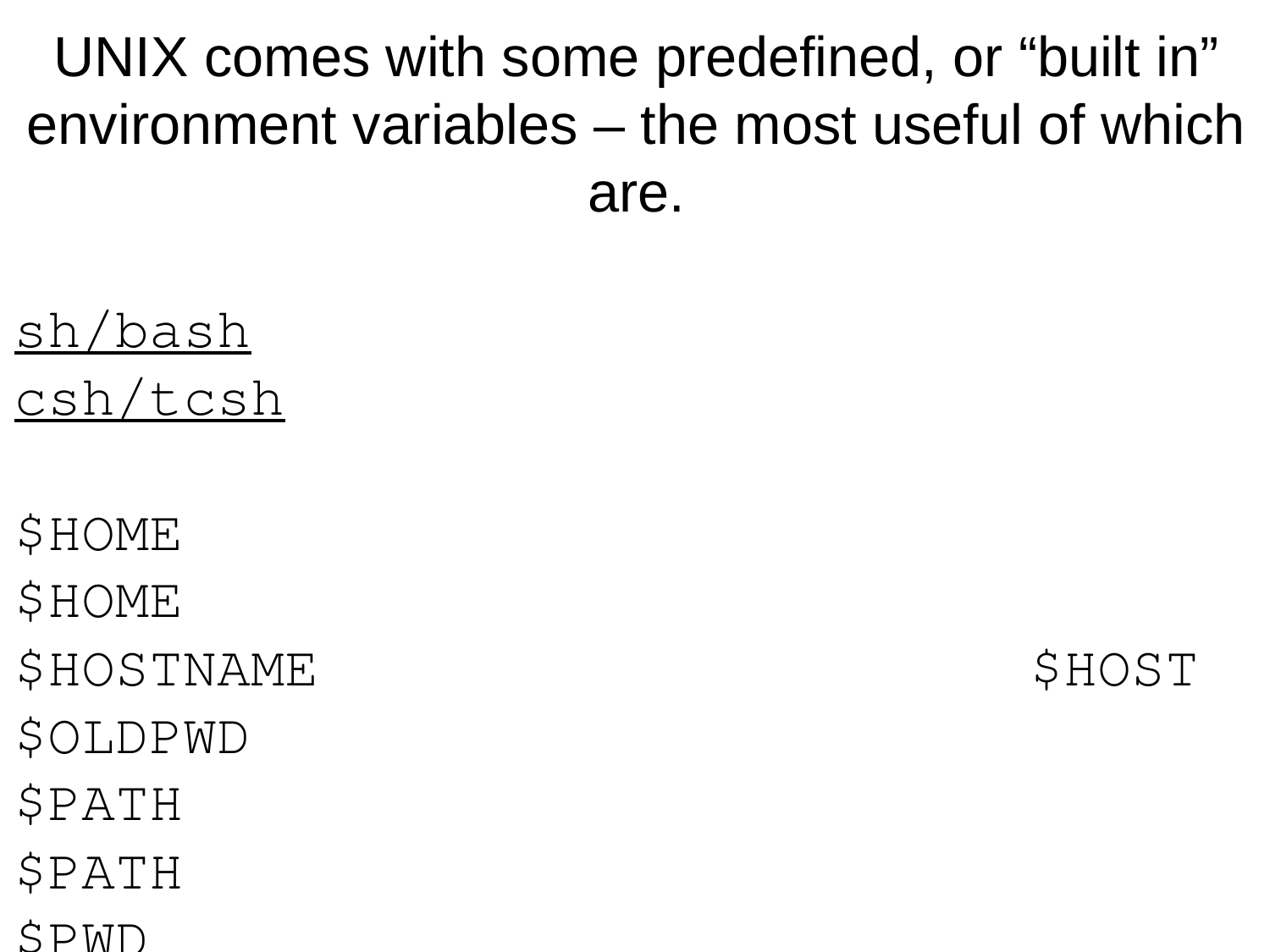

UNIX comes with some predefined, or “built in” environment variables – the most useful of which are.

sh/bash								csh/tcsh

$HOME 								$HOME
$HOSTNAME 						$HOST
$OLDPWD
$PATH 								$PATH
$PWD
$SHELL 								$SHELL
$USER/$USERNAME 			$USER